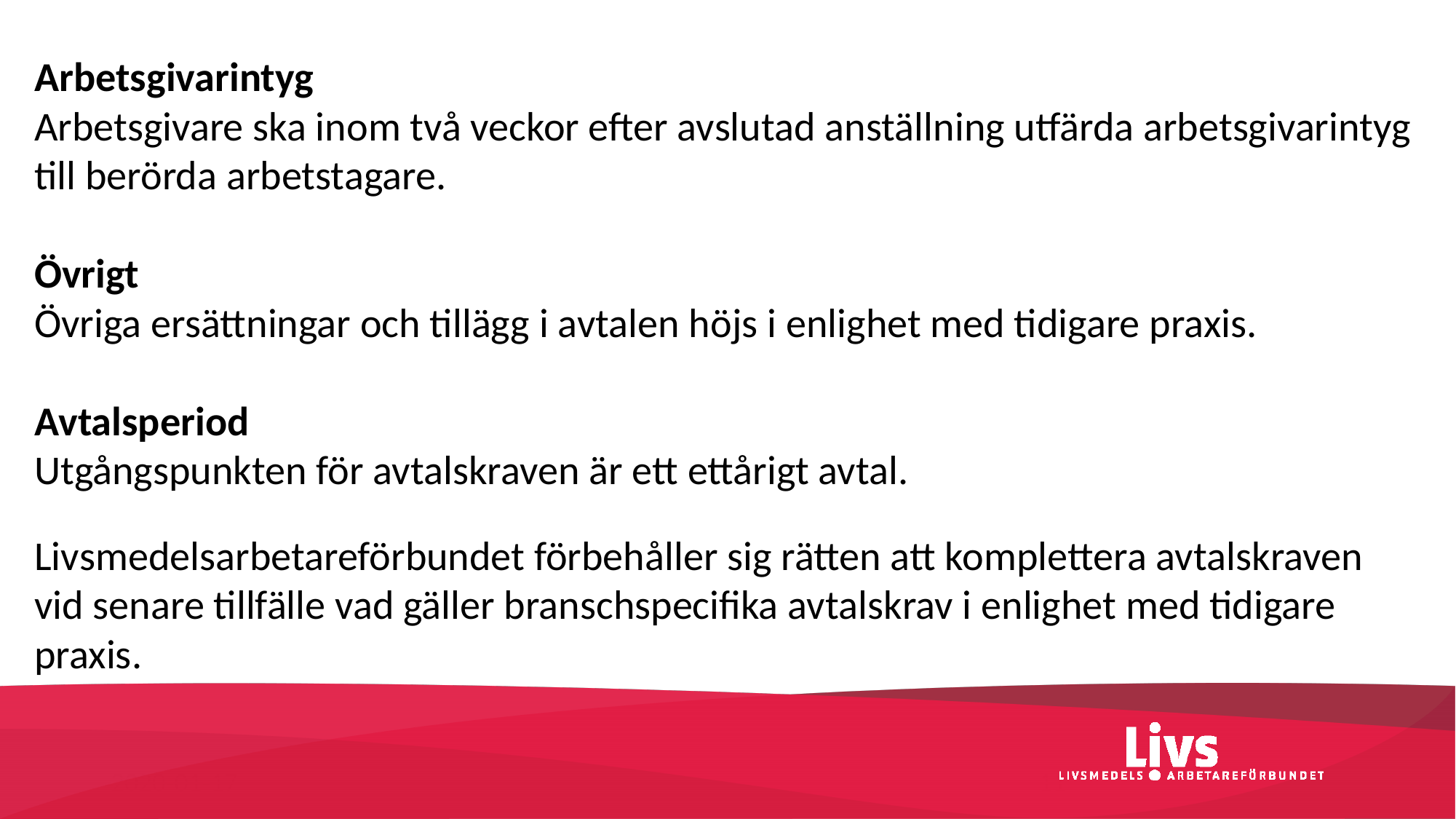

Arbetsgivarintyg
Arbetsgivare ska inom två veckor efter avslutad anställning utfärda arbetsgivarintyg till berörda arbetstagare.

Övrigt
Övriga ersättningar och tillägg i avtalen höjs i enlighet med tidigare praxis.

Avtalsperiod
Utgångspunkten för avtalskraven är ett ettårigt avtal.

Livsmedelsarbetareförbundet förbehåller sig rätten att komplettera avtalskraven vid senare tillfälle vad gäller branschspecifika avtalskrav i enlighet med tidigare praxis.